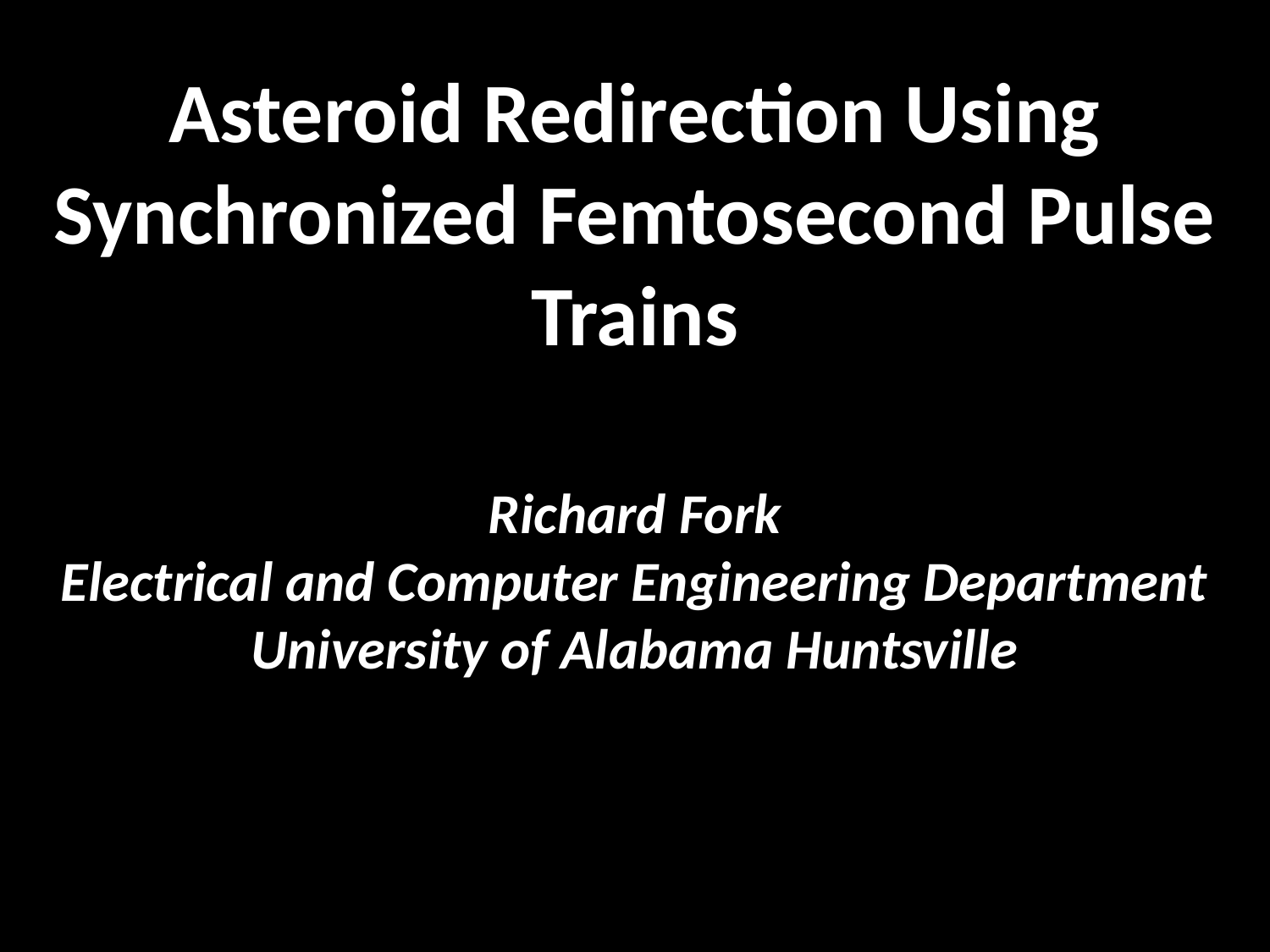

Asteroid Redirection Using Synchronized Femtosecond Pulse Trains

Richard Fork
Electrical and Computer Engineering Department
University of Alabama Huntsville